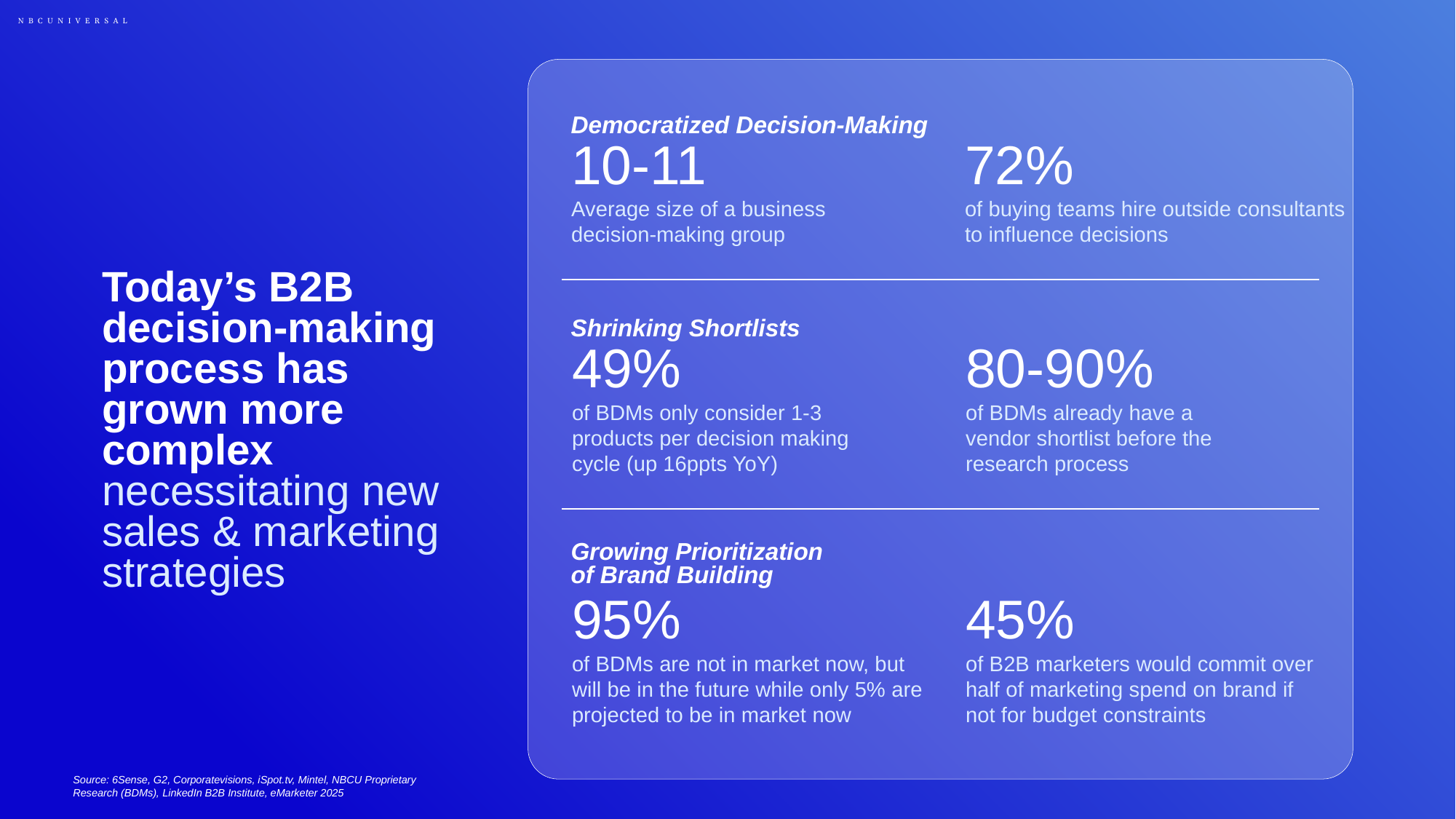

Democratized Decision-Making
10-11
Average size of a business
decision-making group
72%
of buying teams hire outside consultants to influence decisions
# Today’s B2B decision-making process has grown more complex necessitating new sales & marketing strategies
Shrinking Shortlists
49%
of BDMs only consider 1-3 products per decision making cycle (up 16ppts YoY)
80-90%
of BDMs already have a vendor shortlist before the research process
Growing Prioritization
of Brand Building
95%
of BDMs are not in market now, but will be in the future while only 5% are projected to be in market now
45%
of B2B marketers would commit over half of marketing spend on brand if not for budget constraints
Source: 6Sense, G2, Corporatevisions, iSpot.tv, Mintel, NBCU Proprietary Research (BDMs), LinkedIn B2B Institute, eMarketer 2025